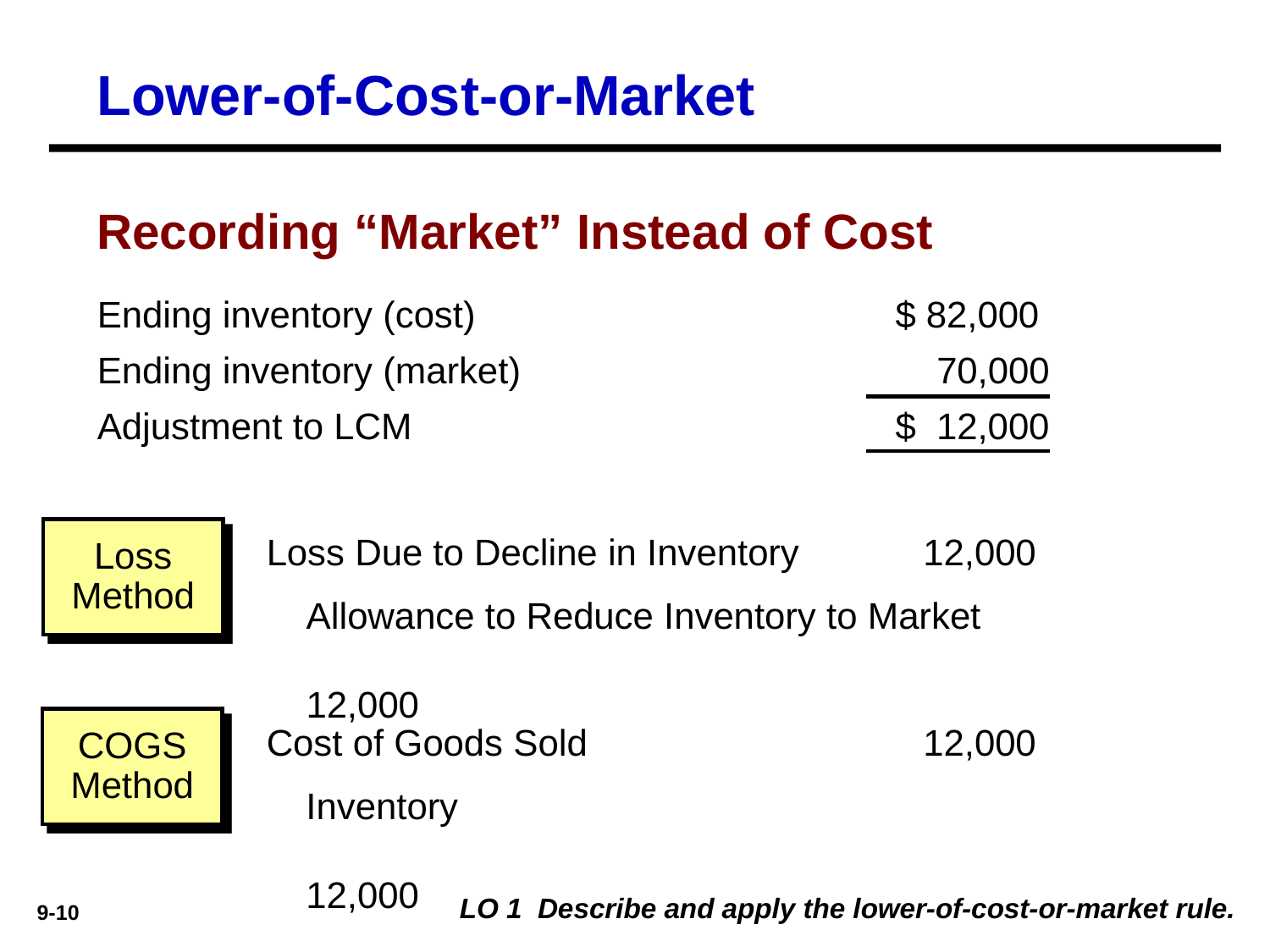

Lower-of-Cost-or-Market

Recording “Market” Instead of Cost
Ending inventory (cost) 	$ 82,000
Ending inventory (market)	70,000
Adjustment to LCM 	$  12,000

Loss Method
Loss Due to Decline in Inventory	12,000
Allowance to Reduce Inventory to Market 	12,000
COGS
Method
Cost of Goods Sold	12,000
Inventory 	12,000
LO 1  Describe and apply the lower-of-cost-or-market rule.